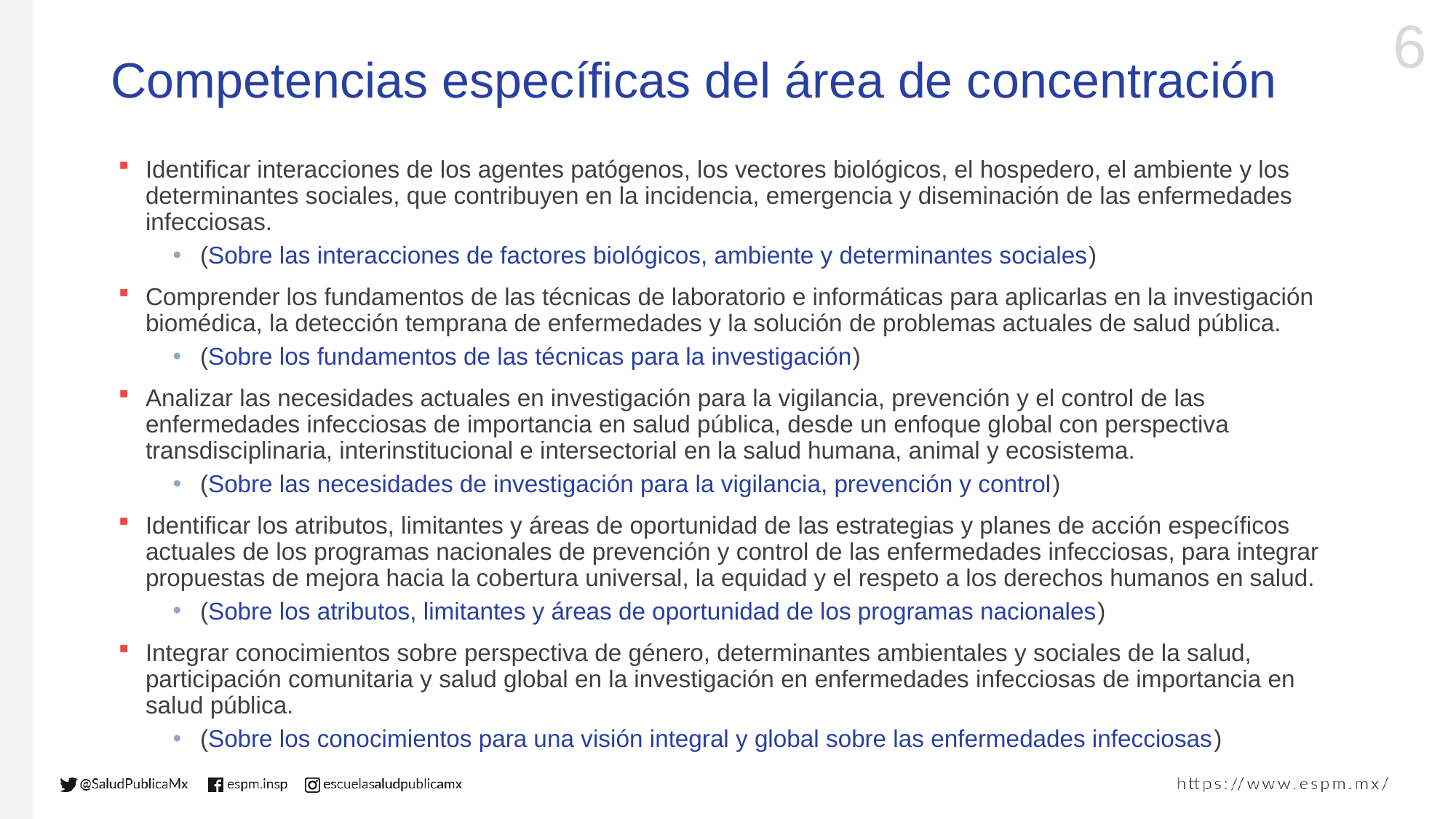

# Competencias específicas del área de concentración
Identificar interacciones de los agentes patógenos, los vectores biológicos, el hospedero, el ambiente y los determinantes sociales, que contribuyen en la incidencia, emergencia y diseminación de las enfermedades infecciosas.
(Sobre las interacciones de factores biológicos, ambiente y determinantes sociales)
Comprender los fundamentos de las técnicas de laboratorio e informáticas para aplicarlas en la investigación biomédica, la detección temprana de enfermedades y la solución de problemas actuales de salud pública.
(Sobre los fundamentos de las técnicas para la investigación)
Analizar las necesidades actuales en investigación para la vigilancia, prevención y el control de las enfermedades infecciosas de importancia en salud pública, desde un enfoque global con perspectiva transdisciplinaria, interinstitucional e intersectorial en la salud humana, animal y ecosistema.
(Sobre las necesidades de investigación para la vigilancia, prevención y control)
Identificar los atributos, limitantes y áreas de oportunidad de las estrategias y planes de acción específicos actuales de los programas nacionales de prevención y control de las enfermedades infecciosas, para integrar propuestas de mejora hacia la cobertura universal, la equidad y el respeto a los derechos humanos en salud.
(Sobre los atributos, limitantes y áreas de oportunidad de los programas nacionales)
Integrar conocimientos sobre perspectiva de género, determinantes ambientales y sociales de la salud, participación comunitaria y salud global en la investigación en enfermedades infecciosas de importancia en salud pública.
(Sobre los conocimientos para una visión integral y global sobre las enfermedades infecciosas)